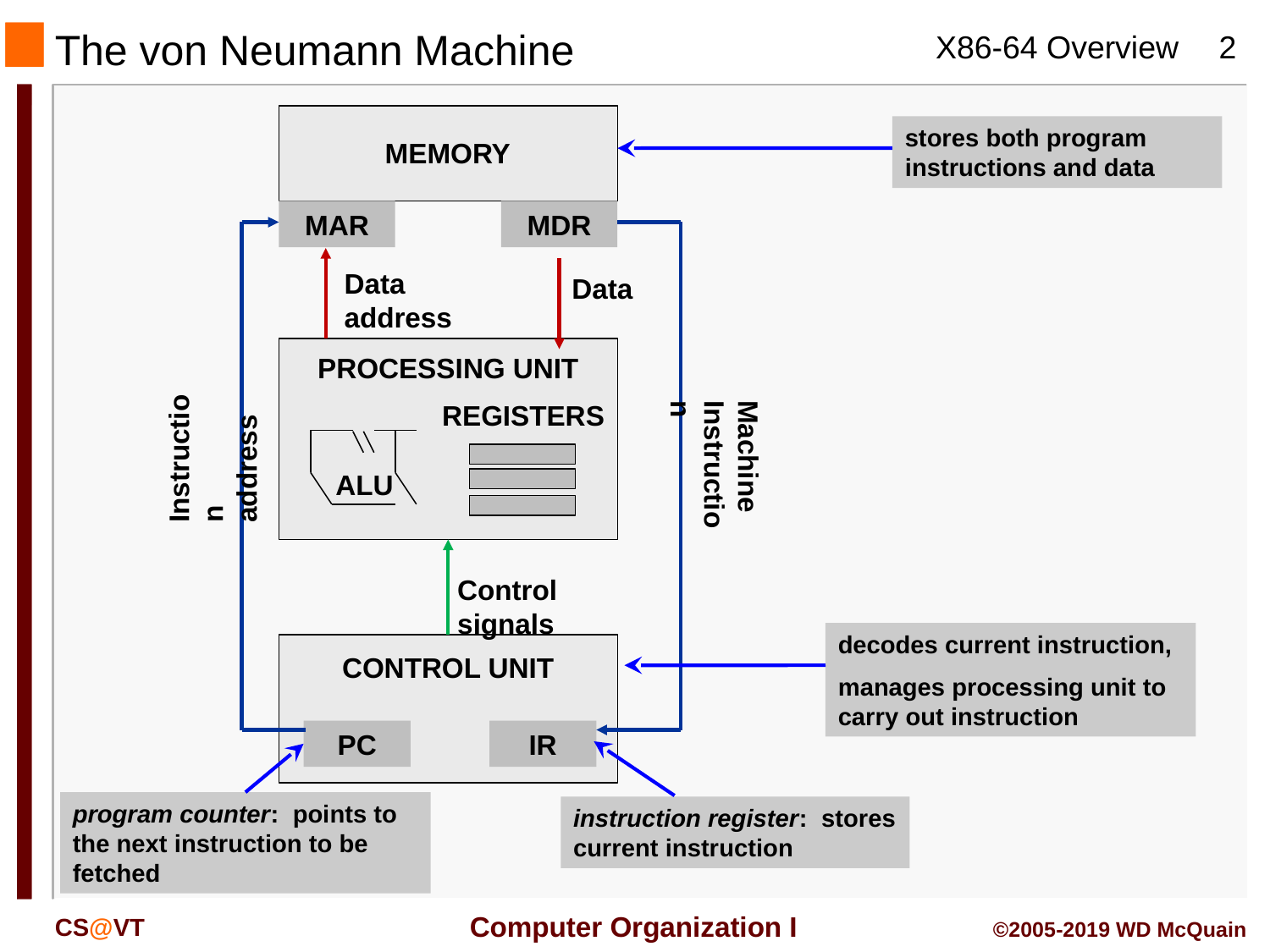

# The von Neumann Machine

MEMORY
MAR
MDR
stores both program instructions and data

Instruction
address
Machine Instruction
Data
address
Data

PROCESSING UNIT
REGISTERS
ALU

Control
signals
decodes current instruction,
manages processing unit to carry out instruction

CONTROL UNIT
PC
IR
instruction register:  stores current instruction
program counter:  points to the next instruction to be fetched